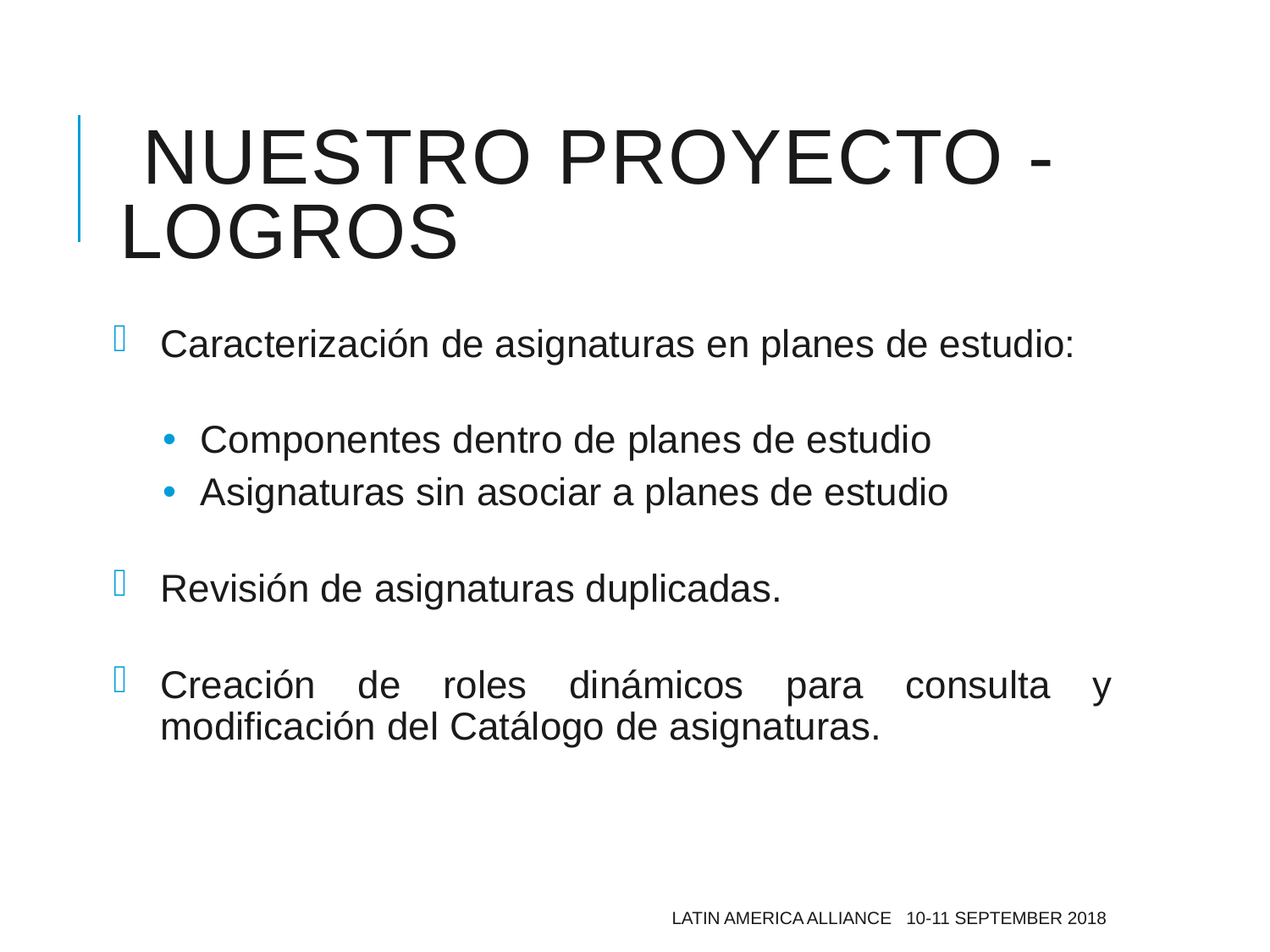

# Nuestro Proyecto - LOGROS
Caracterización de asignaturas en planes de estudio:

Componentes dentro de planes de estudio
Asignaturas sin asociar a planes de estudio

Revisión de asignaturas duplicadas.

Creación de roles dinámicos para consulta y modificación del Catálogo de asignaturas.
Latin America Alliance   10-11 September 2018